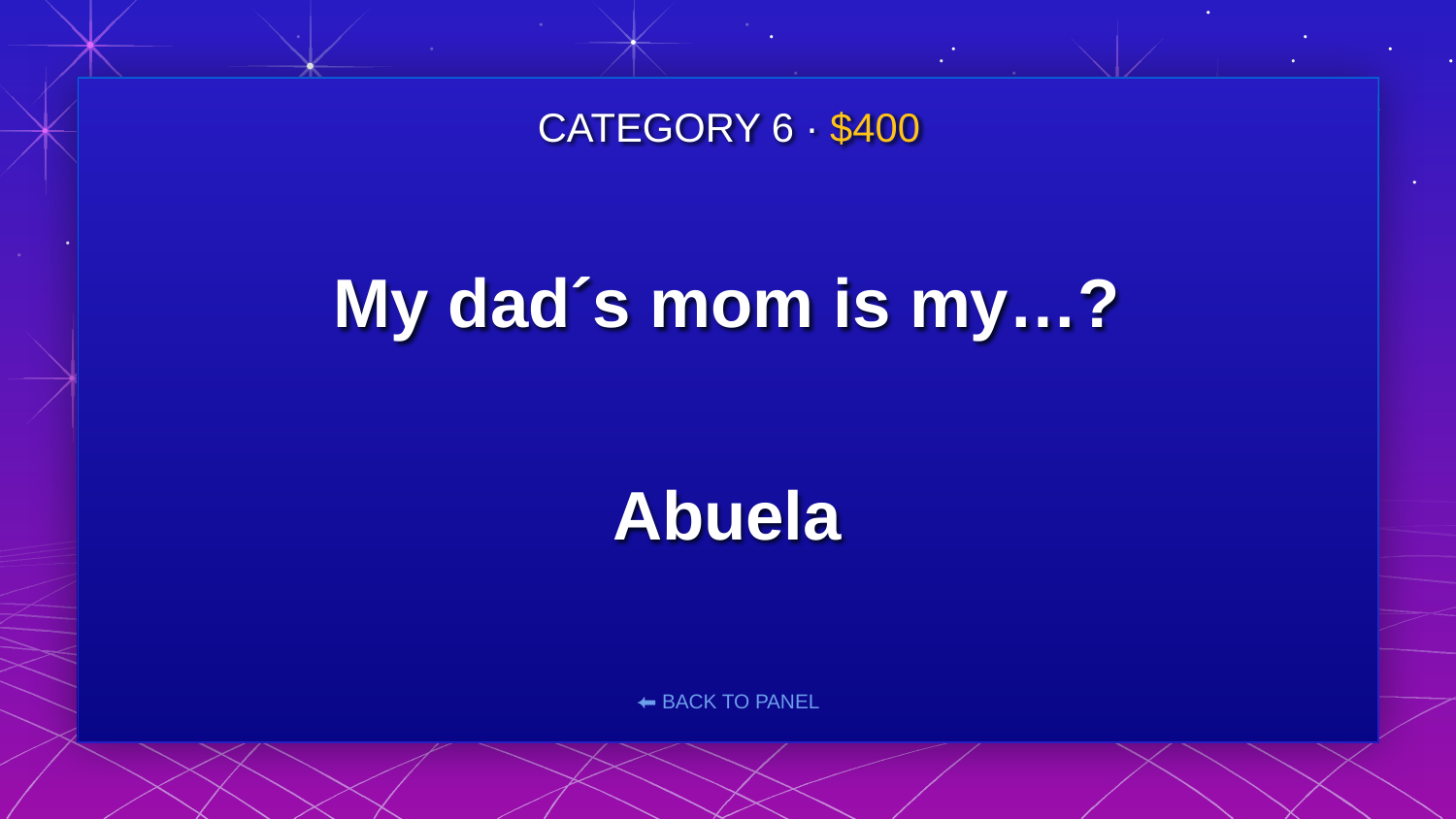

# My dad´s mom is my…?
CATEGORY 6 · $400
Abuela